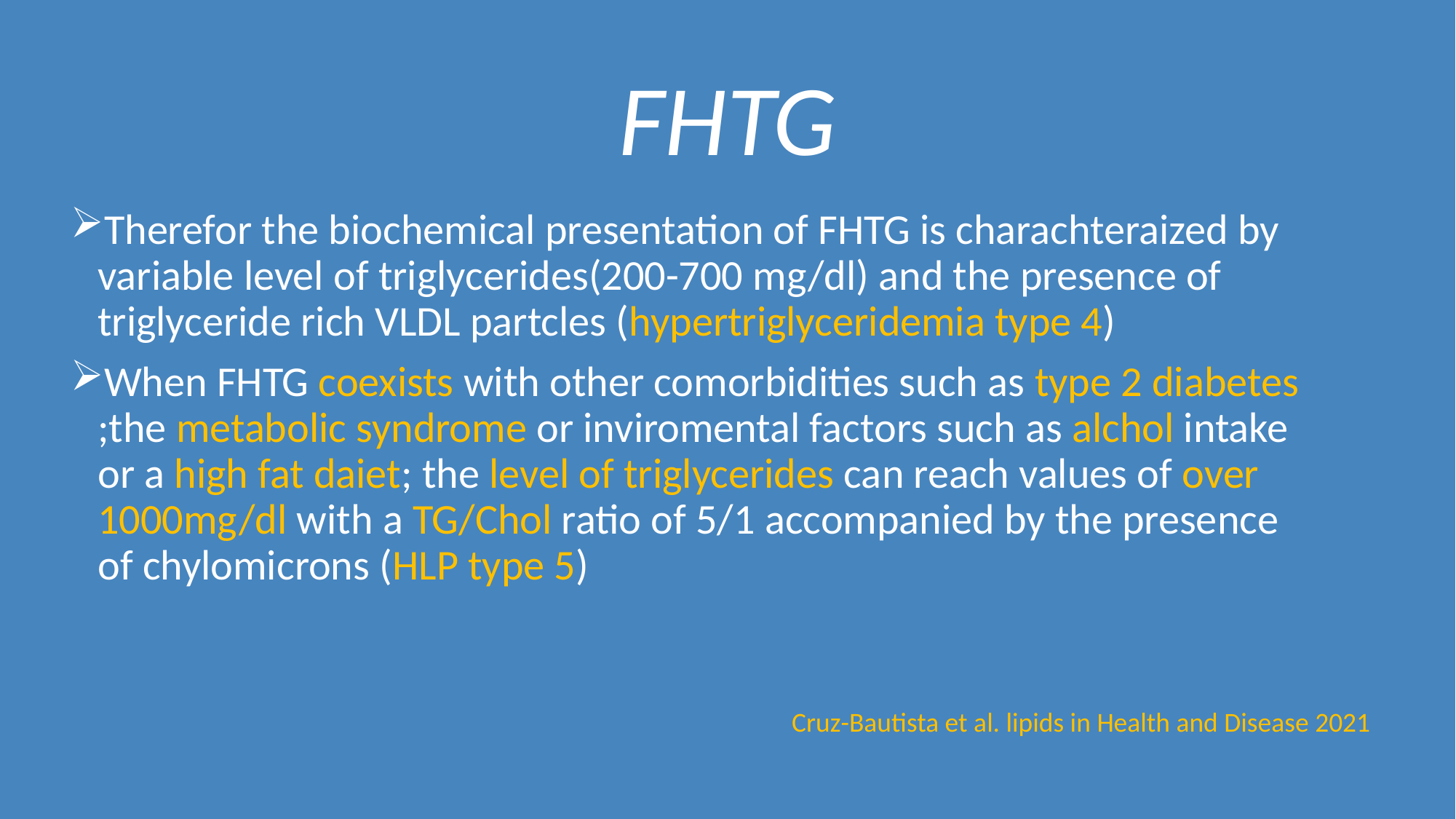

# FHTG
Therefor the biochemical presentation of FHTG is charachteraized by variable level of triglycerides(200-700 mg/dl) and the presence of triglyceride rich VLDL partcles (hypertriglyceridemia type 4)
When FHTG coexists with other comorbidities such as type 2 diabetes ;the metabolic syndrome or inviromental factors such as alchol intake or a high fat daiet; the level of triglycerides can reach values of over 1000mg/dl with a TG/Chol ratio of 5/1 accompanied by the presence of chylomicrons (HLP type 5)
Cruz-Bautista et al. lipids in Health and Disease 2021